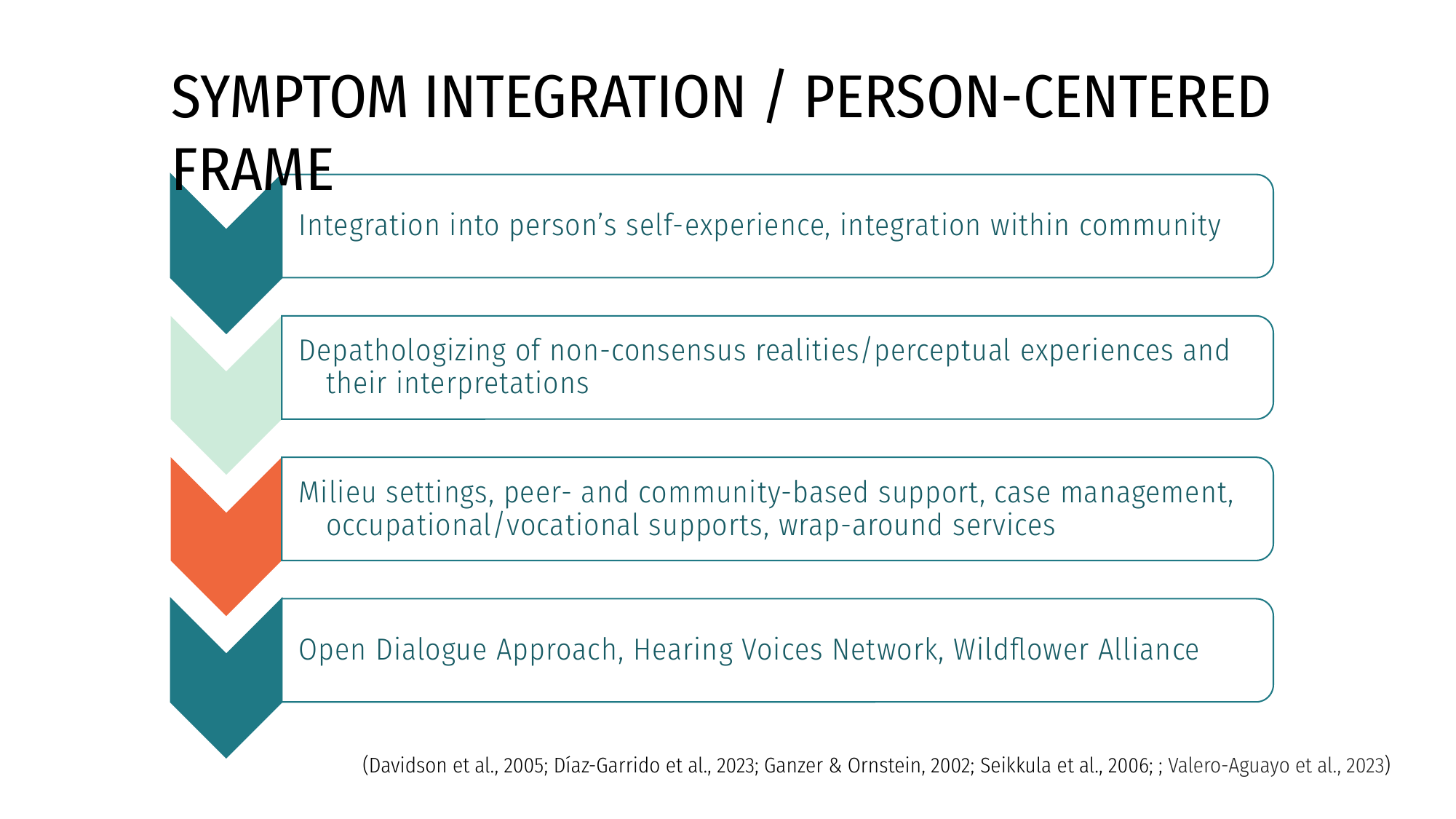

SYMPTOM INTEGRATION / PERSON-CENTERED FRAME

Integration into person’s self-experience, integration within community

Depathologizing of non-consensus realities/perceptual experiences and their interpretations

Milieu settings, peer- and community-based support, case management, occupational/vocational supports, wrap-around services

Open Dialogue Approach, Hearing Voices Network, Wildflower Alliance

(Davidson et al., 2005; Díaz-Garrido et al., 2023; Ganzer & Ornstein, 2002; Seikkula et al., 2006; ; Valero-Aguayo et al., 2023)